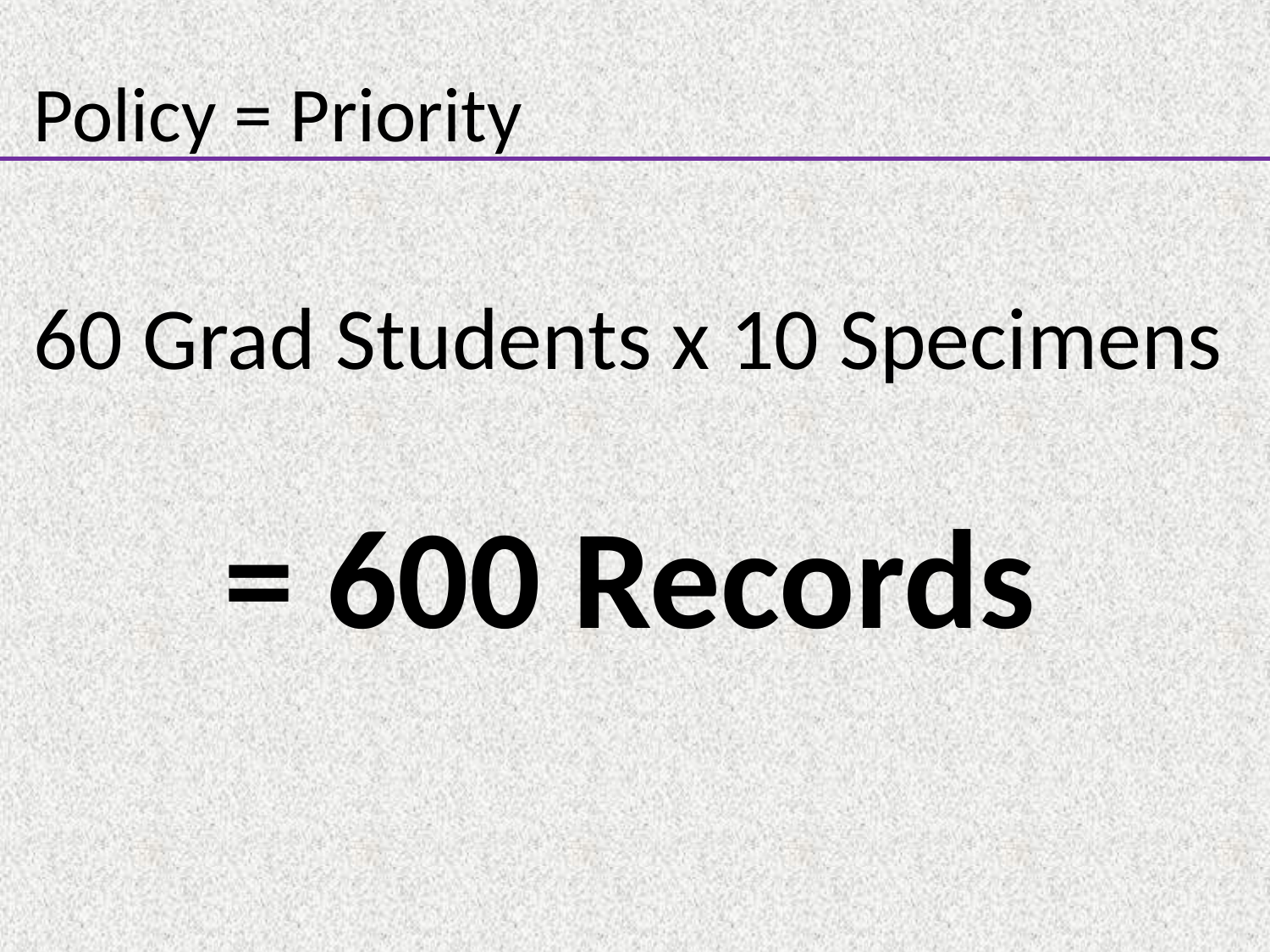

# Policy = Priority
60 Grad Students x 10 Specimens
= 600 Records